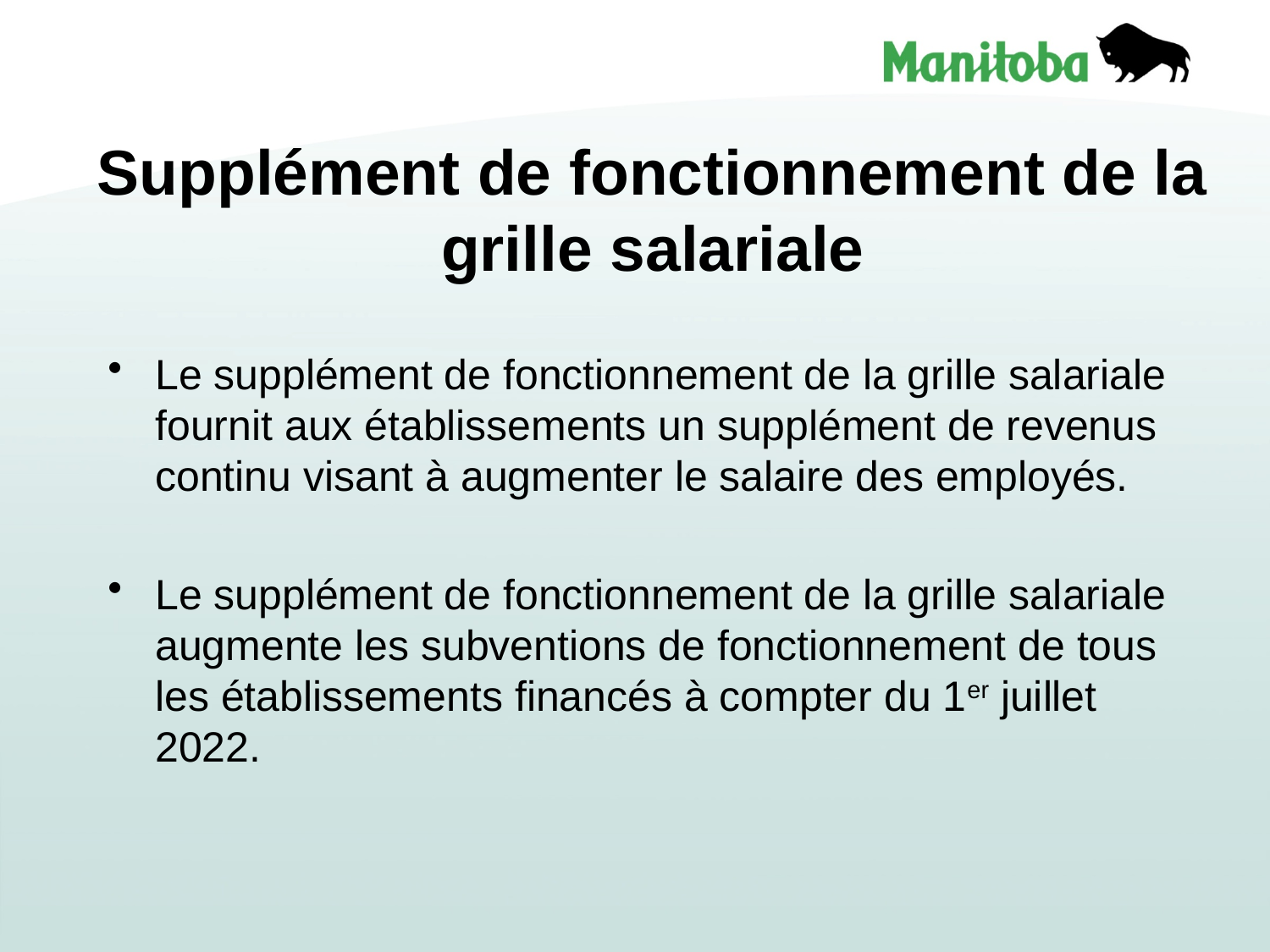

# Supplément de fonctionnement de la grille salariale
Le supplément de fonctionnement de la grille salariale fournit aux établissements un supplément de revenus continu visant à augmenter le salaire des employés.

Le supplément de fonctionnement de la grille salariale augmente les subventions de fonctionnement de tous les établissements financés à compter du 1er juillet 2022.